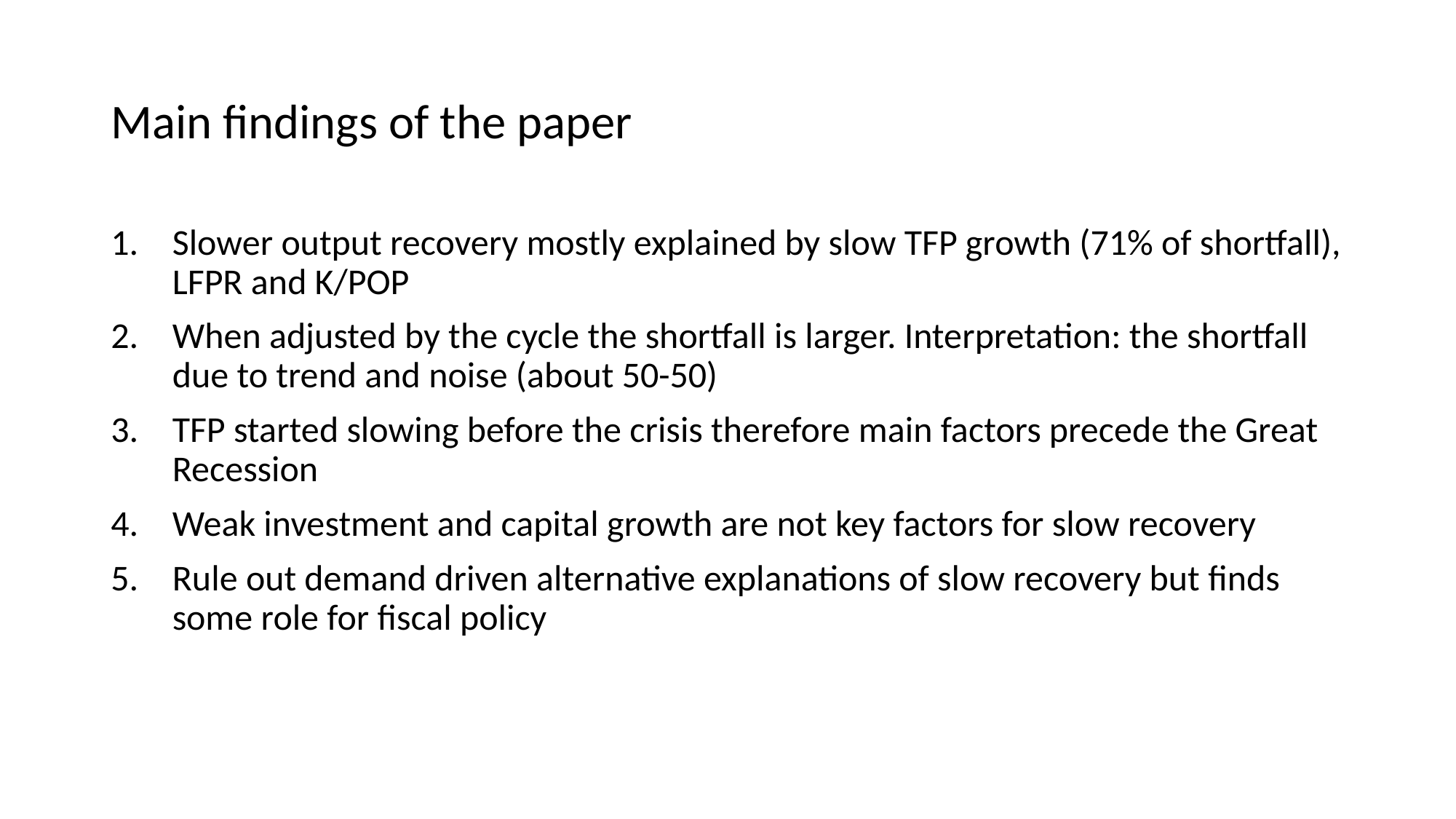

# Main findings of the paper
Slower output recovery mostly explained by slow TFP growth (71% of shortfall), LFPR and K/POP
When adjusted by the cycle the shortfall is larger. Interpretation: the shortfall due to trend and noise (about 50-50)
TFP started slowing before the crisis therefore main factors precede the Great Recession
Weak investment and capital growth are not key factors for slow recovery
Rule out demand driven alternative explanations of slow recovery but finds some role for fiscal policy